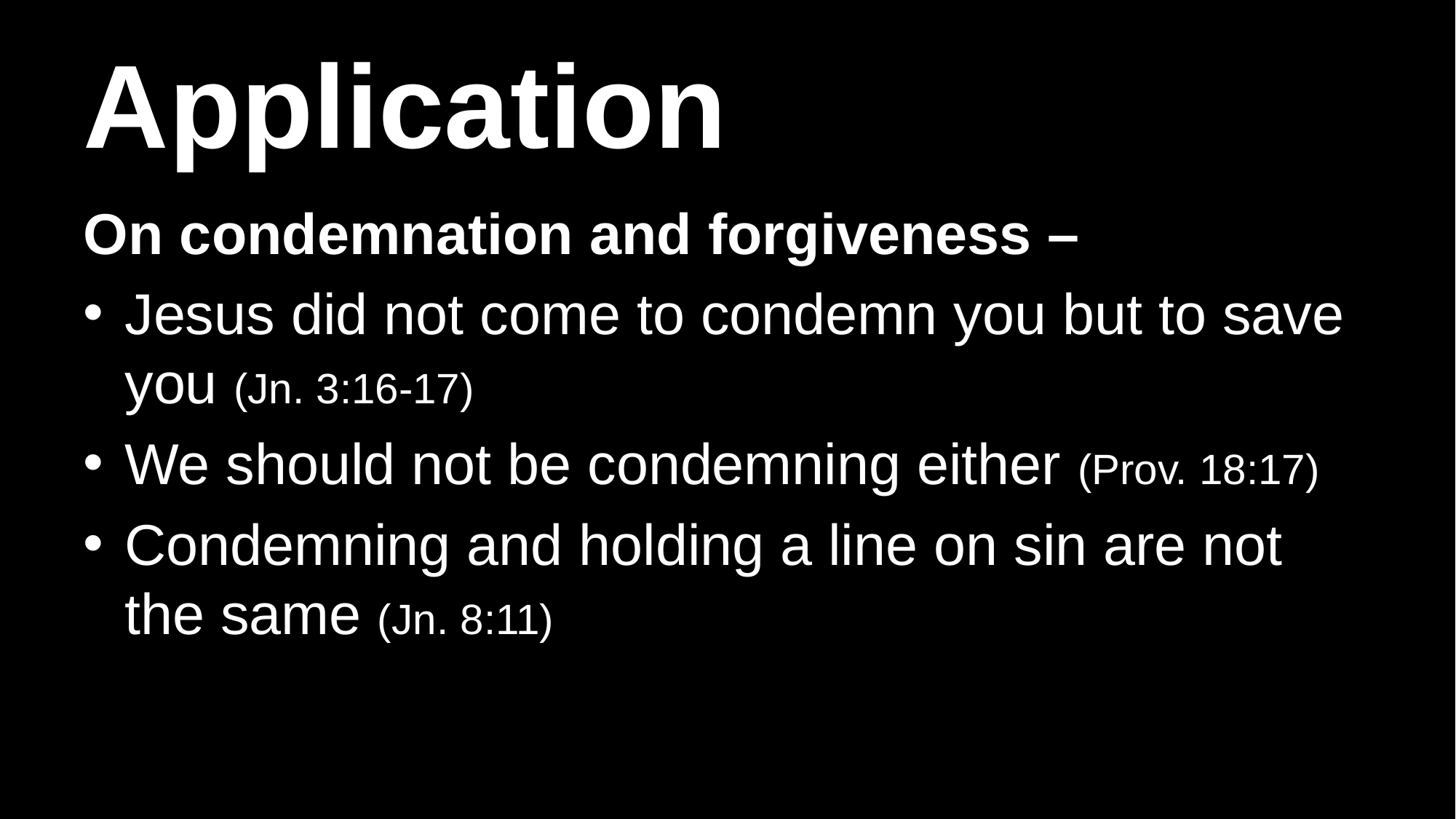

# Application
On condemnation and forgiveness –
Jesus did not come to condemn you but to save you (Jn. 3:16-17)
We should not be condemning either (Prov. 18:17)
Condemning and holding a line on sin are not the same (Jn. 8:11)